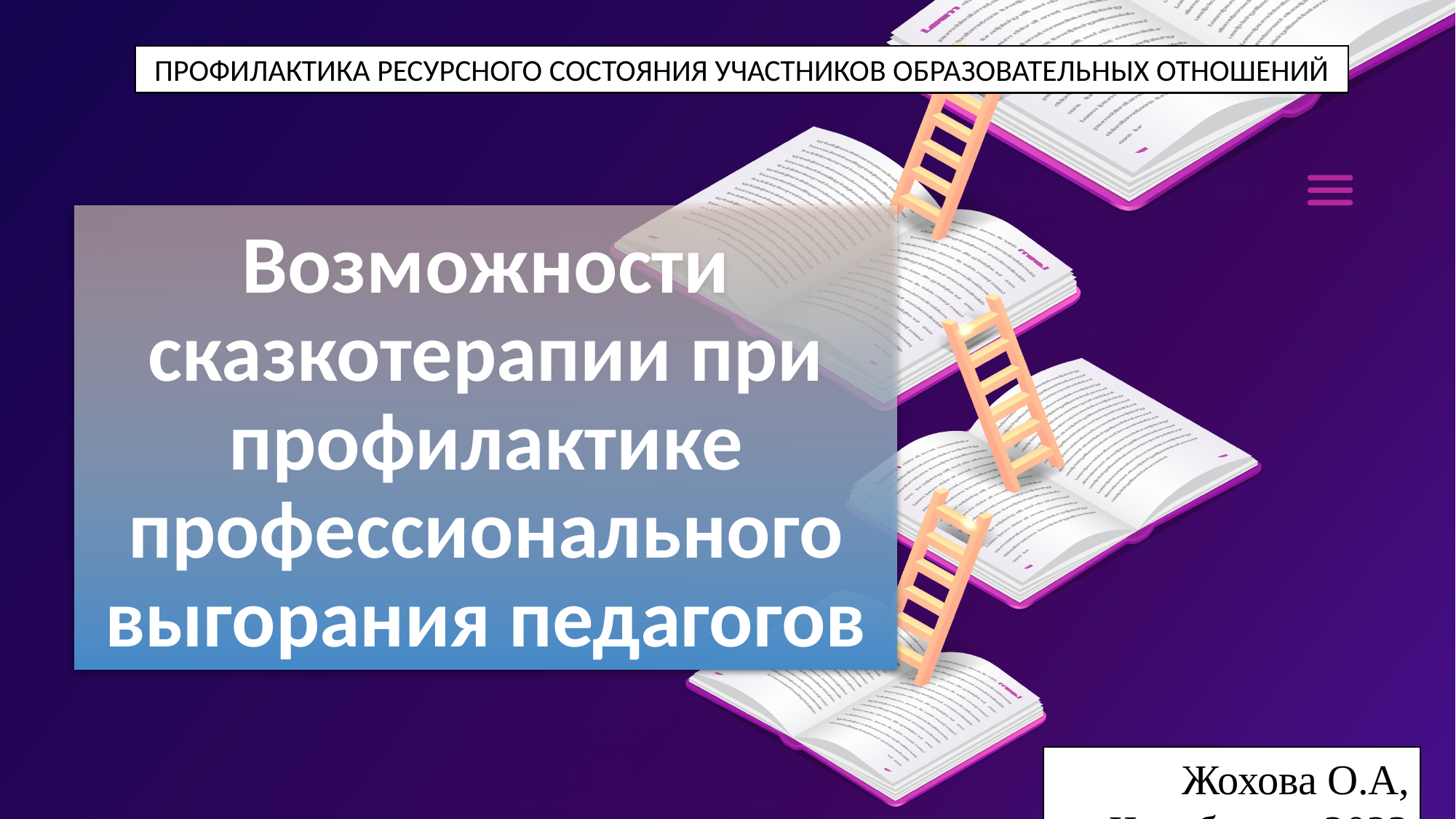

ПРОФИЛАКТИКА РЕСУРСНОГО СОСТОЯНИЯ УЧАСТНИКОВ ОБРАЗОВАТЕЛЬНЫХ ОТНОШЕНИЙ
# Возможности сказкотерапии при профилактике профессионального выгорания педагогов
Жохова О.А,
Челябинск, 2023